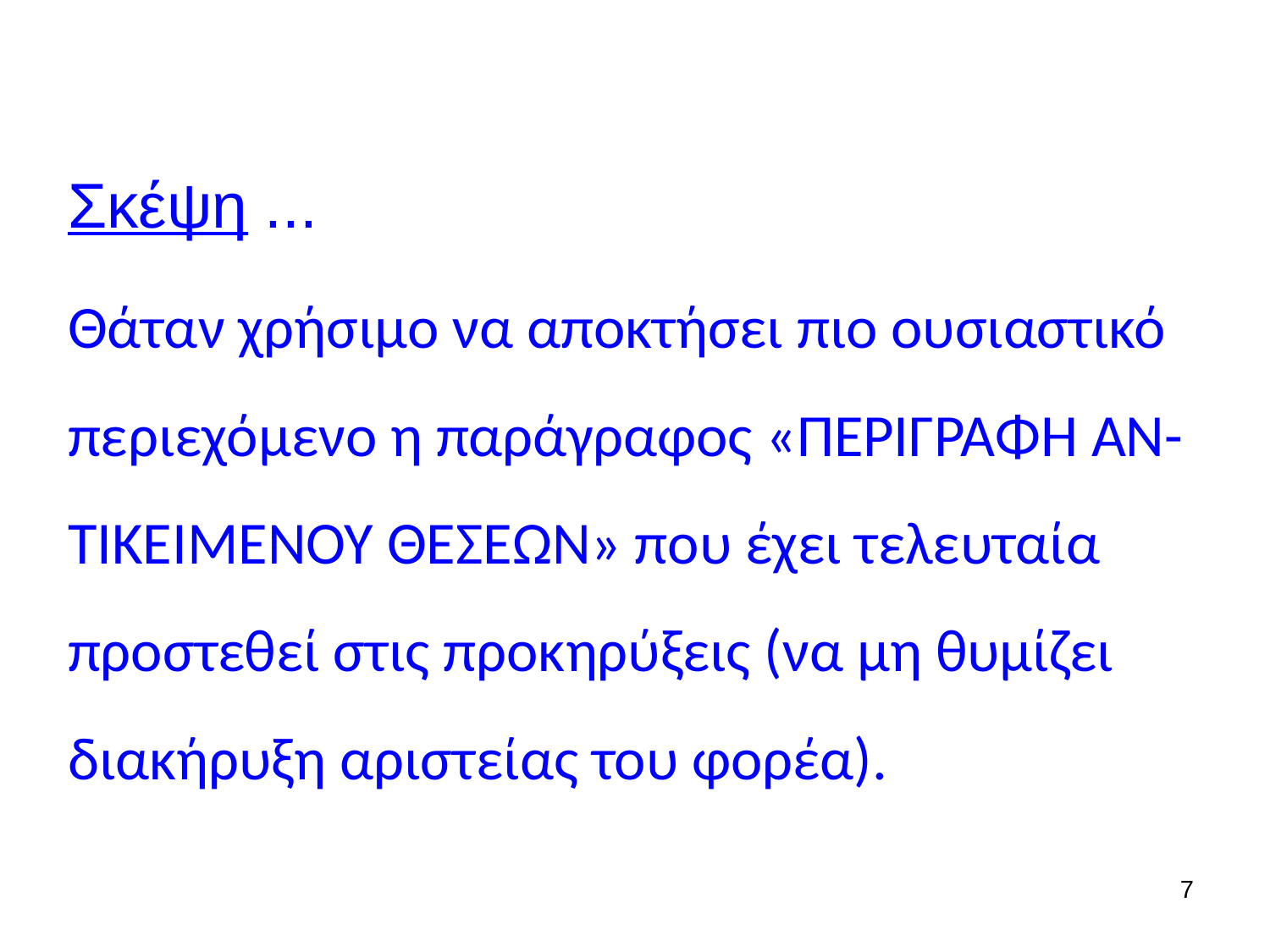

Σκέψη ...
Θάταν χρήσιμο να αποκτήσει πιο ουσιαστικό περιεχόμενο η παράγραφος «ΠΕΡΙΓΡΑΦΗ ΑΝ-ΤΙΚΕΙΜΕΝΟΥ ΘΕΣΕΩΝ» που έχει τελευταία προστεθεί στις προκηρύξεις (να μη θυμίζει διακήρυξη αριστείας του φορέα).
7